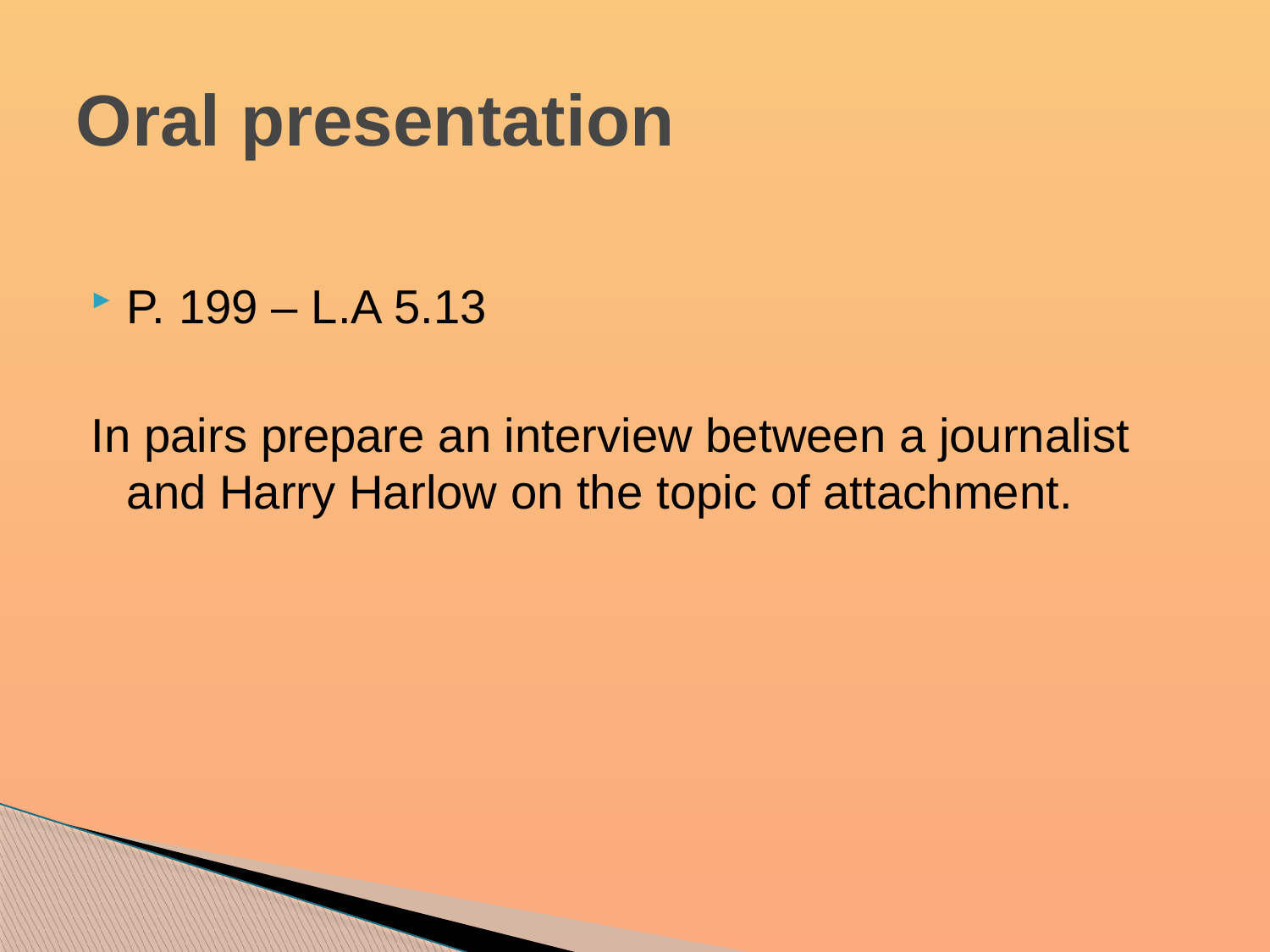

# Oral presentation

P. 199 – L.A 5.13

In pairs prepare an interview between a journalist and Harry Harlow on the topic of attachment.